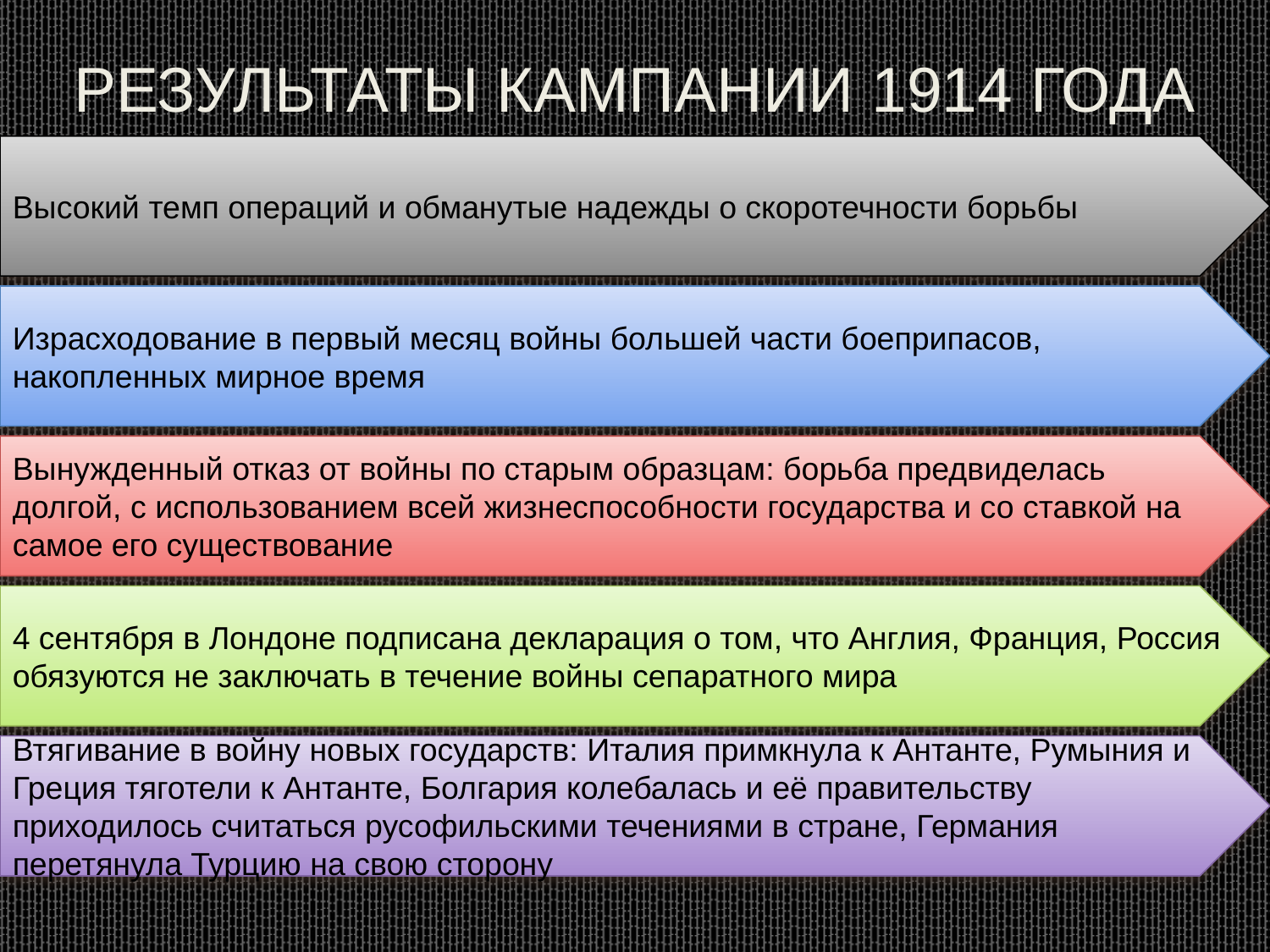

Результаты Кампании 1914 года

Высокий темп операций и обманутые надежды о скоротечности борьбы
Израсходование в первый месяц войны большей части боеприпасов, накопленных мирное время
Вынужденный отказ от войны по старым образцам: борьба предвиделась долгой, с использованием всей жизнеспособности государства и со ставкой на самое его существование
4 сентября в Лондоне подписана декларация о том, что Англия, Франция, Россия обязуются не заключать в течение войны сепаратного мира
Втягивание в войну новых государств: Италия примкнула к Антанте, Румыния и Греция тяготели к Антанте, Болгария колебалась и её правительству приходилось считаться русофильскими течениями в стране, Германия перетянула Турцию на свою сторону